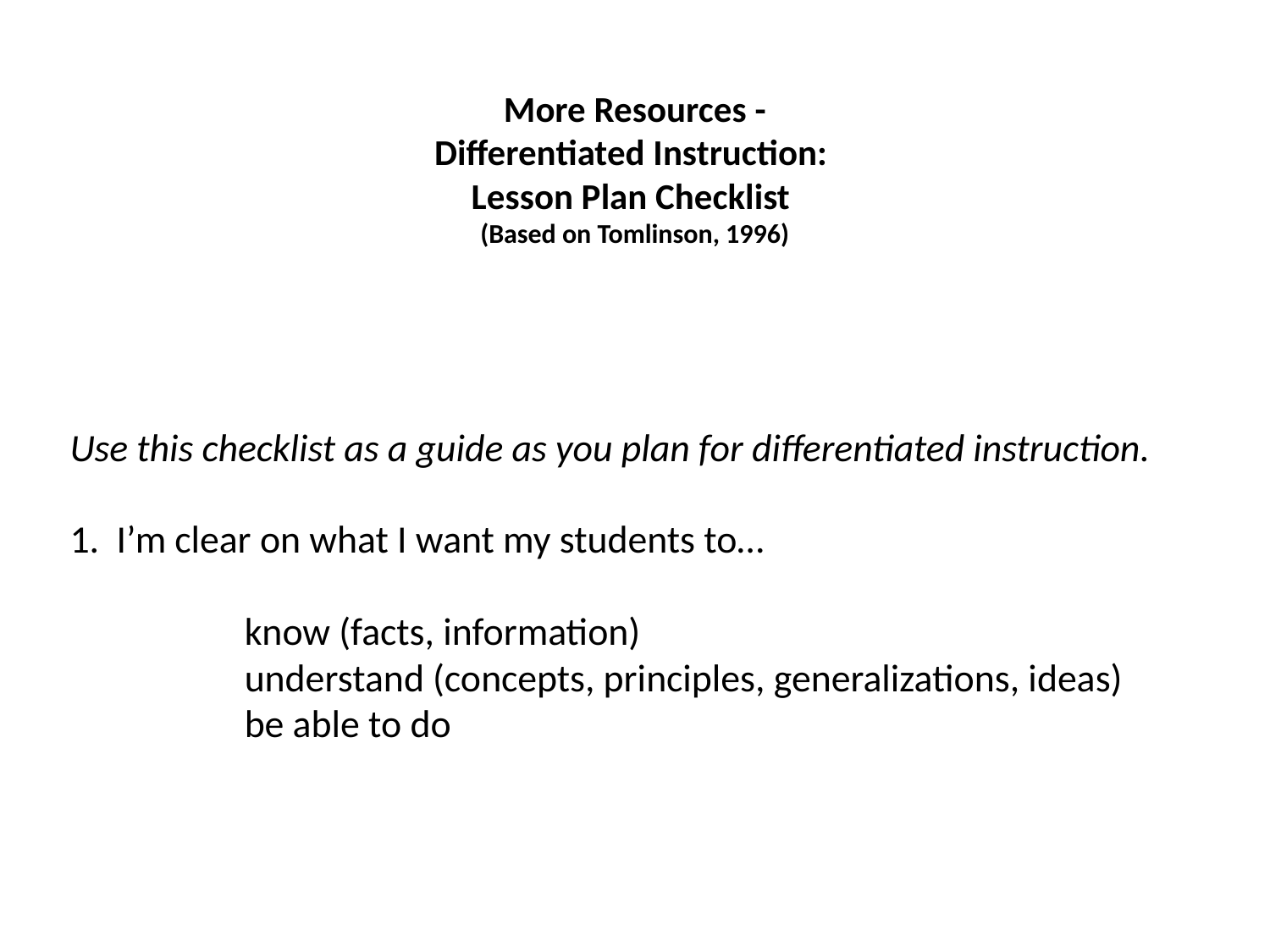

# More Resources - Differentiated Instruction: Lesson Plan Checklist (Based on Tomlinson, 1996)

Use this checklist as a guide as you plan for differentiated instruction.

1.  I’m clear on what I want my students to…

		know (facts, information)
		understand (concepts, principles, generalizations, ideas)
		be able to do